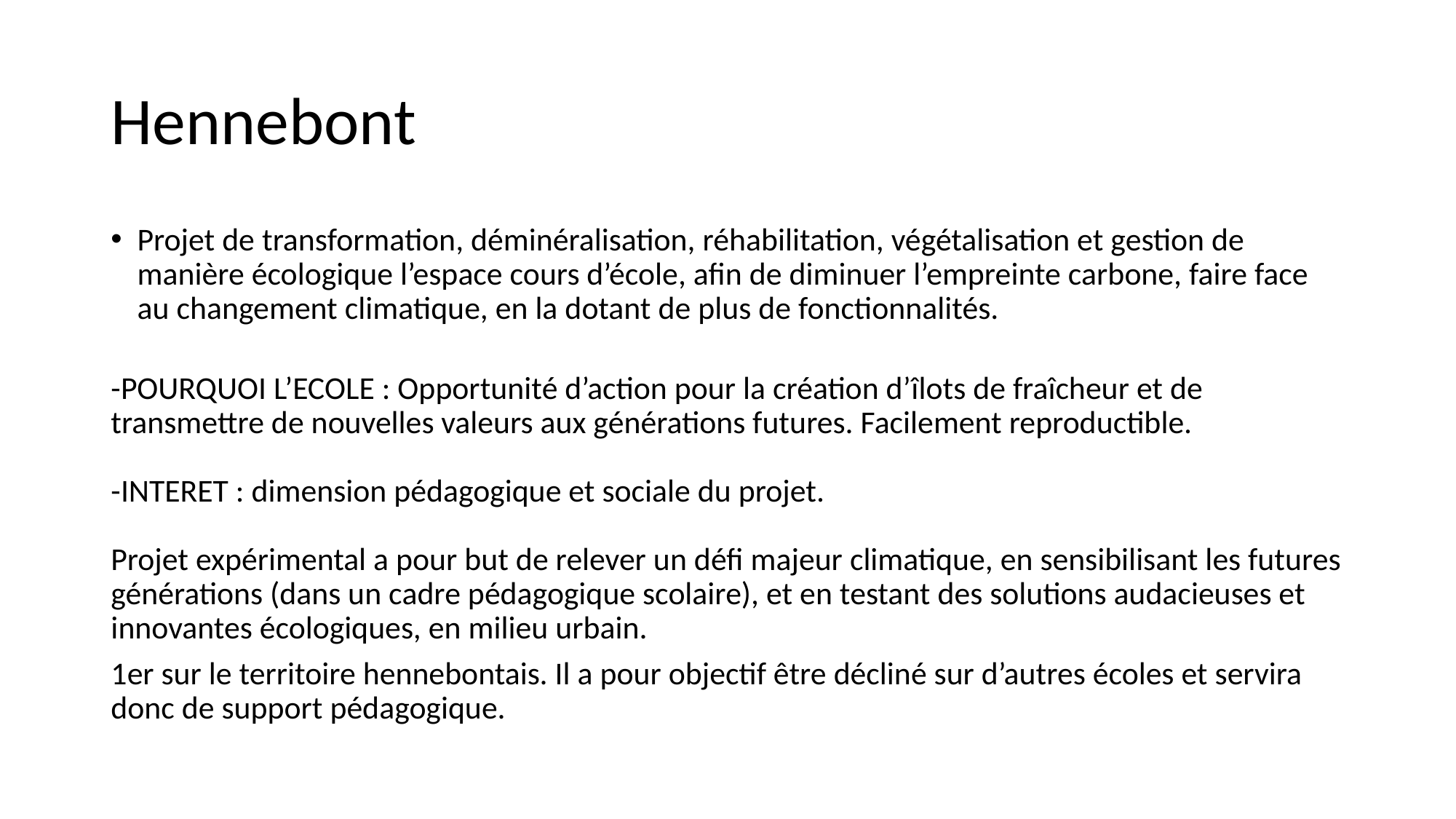

# Hennebont
Projet de transformation, déminéralisation, réhabilitation, végétalisation et gestion de manière écologique l’espace cours d’école, afin de diminuer l’empreinte carbone, faire face au changement climatique, en la dotant de plus de fonctionnalités.
-POURQUOI L’ECOLE : Opportunité d’action pour la création d’îlots de fraîcheur et de transmettre de nouvelles valeurs aux générations futures. Facilement reproductible.
-INTERET : dimension pédagogique et sociale du projet.
Projet expérimental a pour but de relever un défi majeur climatique, en sensibilisant les futures générations (dans un cadre pédagogique scolaire), et en testant des solutions audacieuses et innovantes écologiques, en milieu urbain.
1er sur le territoire hennebontais. Il a pour objectif être décliné sur d’autres écoles et servira donc de support pédagogique.